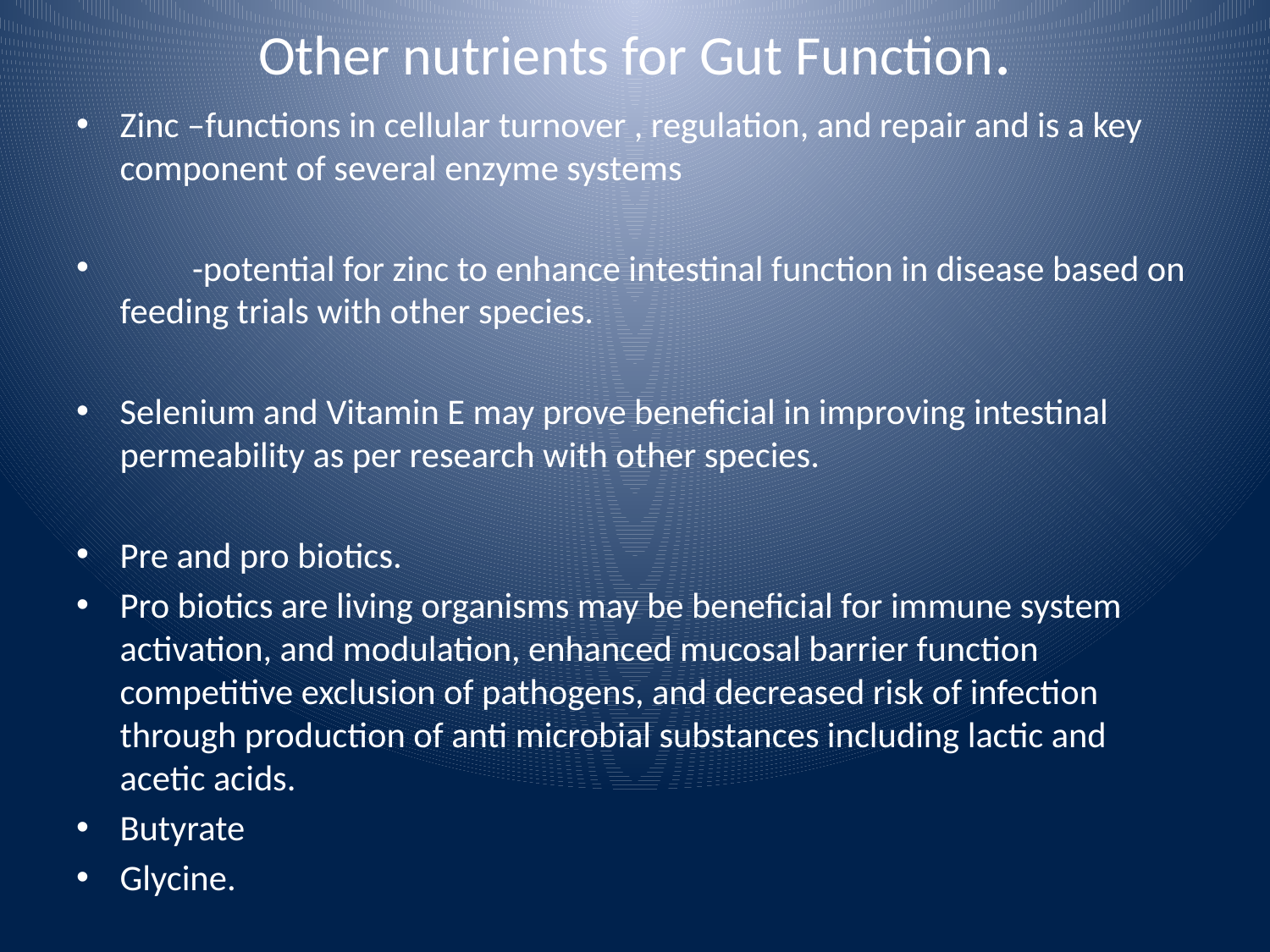

# Other nutrients for Gut Function.
Zinc –functions in cellular turnover , regulation, and repair and is a key component of several enzyme systems

         -potential for zinc to enhance intestinal function in disease based on feeding trials with other species.

Selenium and Vitamin E may prove beneficial in improving intestinal permeability as per research with other species.

Pre and pro biotics.
Pro biotics are living organisms may be beneficial for immune system activation, and modulation, enhanced mucosal barrier function competitive exclusion of pathogens, and decreased risk of infection through production of anti microbial substances including lactic and acetic acids.
Butyrate
Glycine.